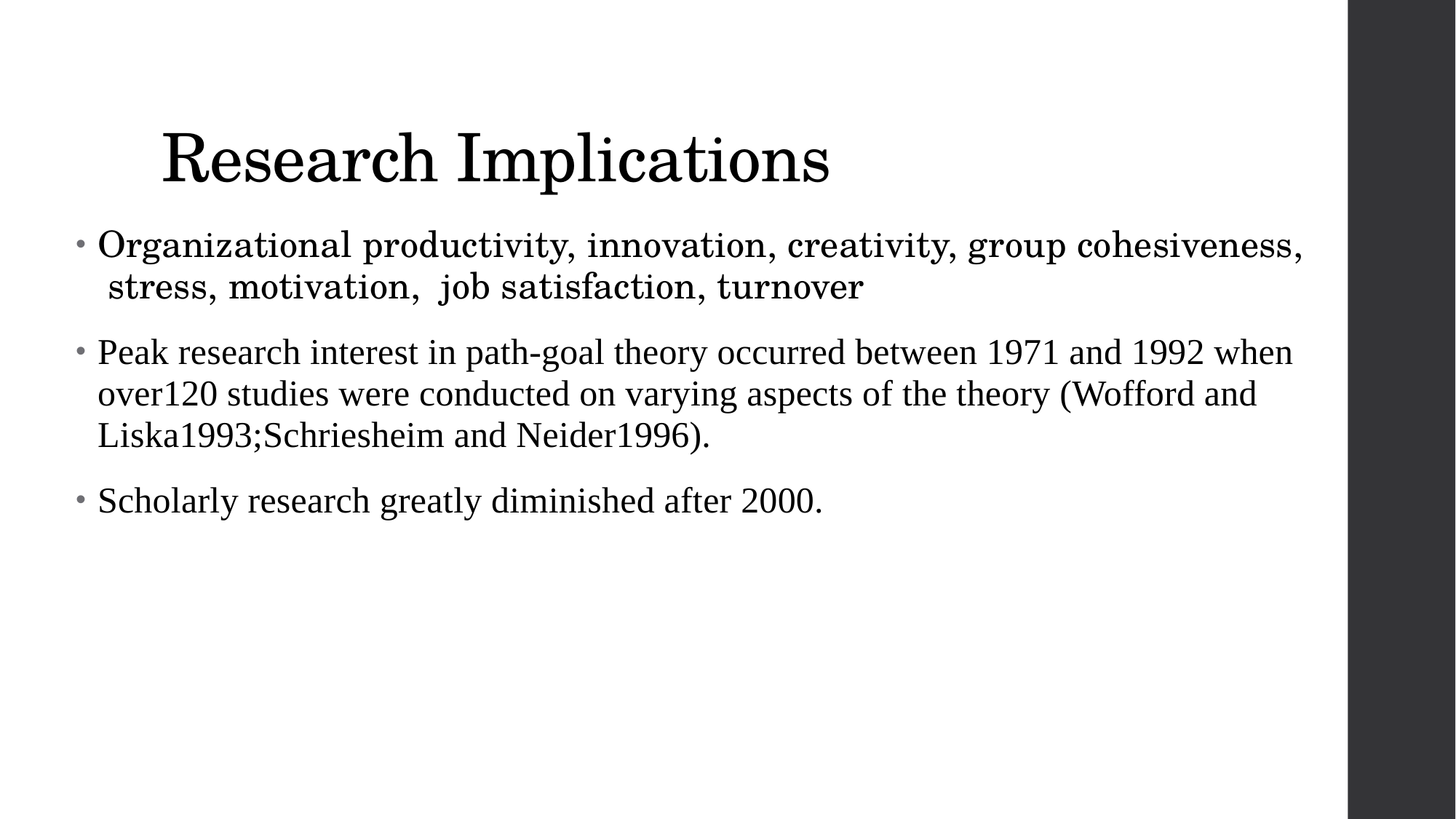

# Research Implications
Organizational productivity, innovation, creativity, group cohesiveness,  stress, motivation,  job satisfaction, turnover
Peak research interest in path-goal theory occurred between 1971 and 1992 when over120 studies were conducted on varying aspects of the theory (Wofford and Liska1993;Schriesheim and Neider1996).
Scholarly research greatly diminished after 2000.